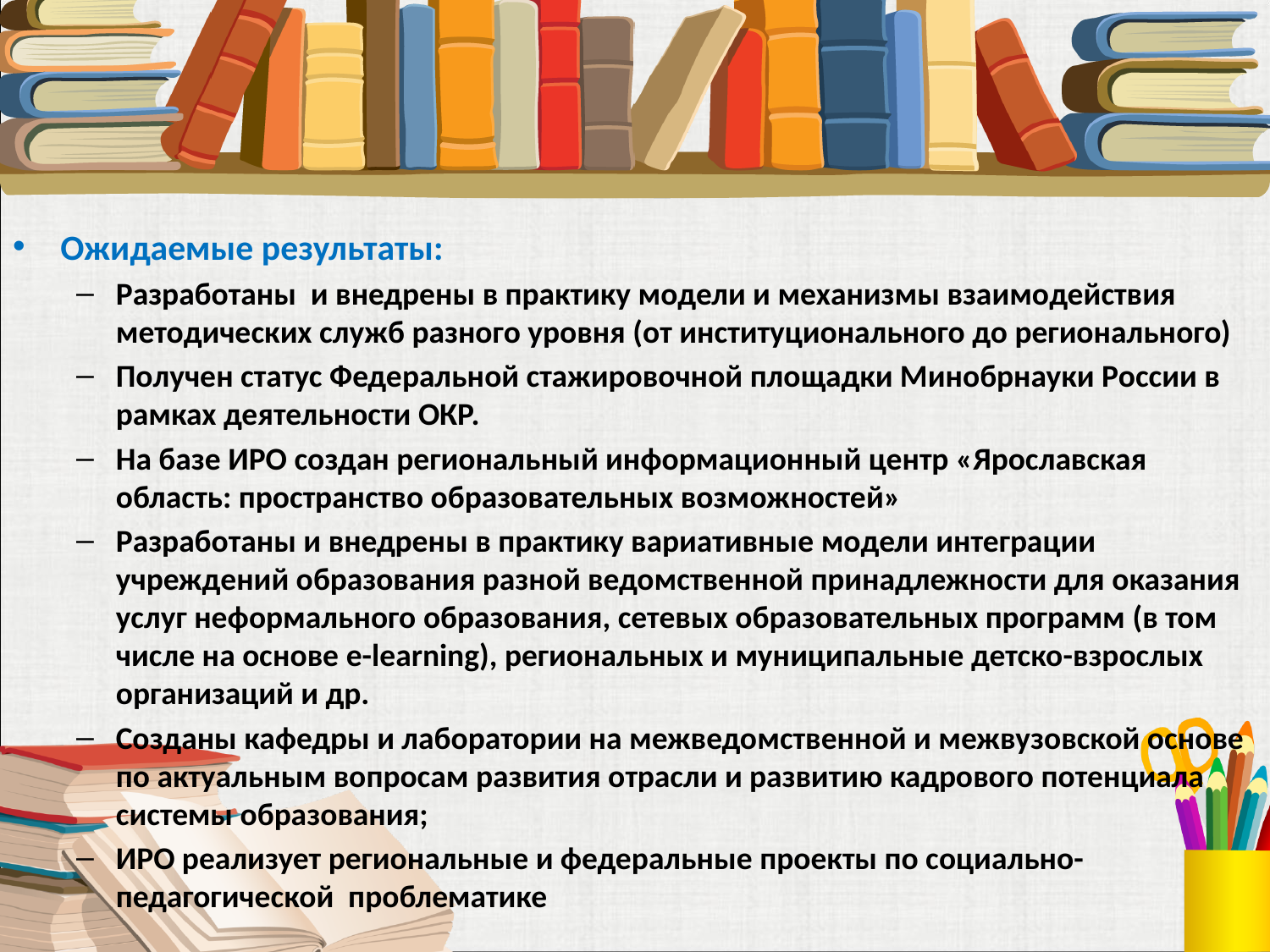

#
Ожидаемые результаты:
Разработаны  и внедрены в практику модели и механизмы взаимодействия методических служб разного уровня (от институционального до регионального)
Получен статус Федеральной стажировочной площадки Минобрнауки России в рамках деятельности ОКР.
На базе ИРО создан региональный информационный центр «Ярославская область: пространство образовательных возможностей»
Разработаны и внедрены в практику вариативные модели интеграции учреждений образования разной ведомственной принадлежности для оказания услуг неформального образования, сетевых образовательных программ (в том числе на основе e-learning), региональных и муниципальные детско-взрослых организаций и др.
Созданы кафедры и лаборатории на межведомственной и межвузовской основе по актуальным вопросам развития отрасли и развитию кадрового потенциала системы образования;
ИРО реализует региональные и федеральные проекты по социально-педагогической  проблематике